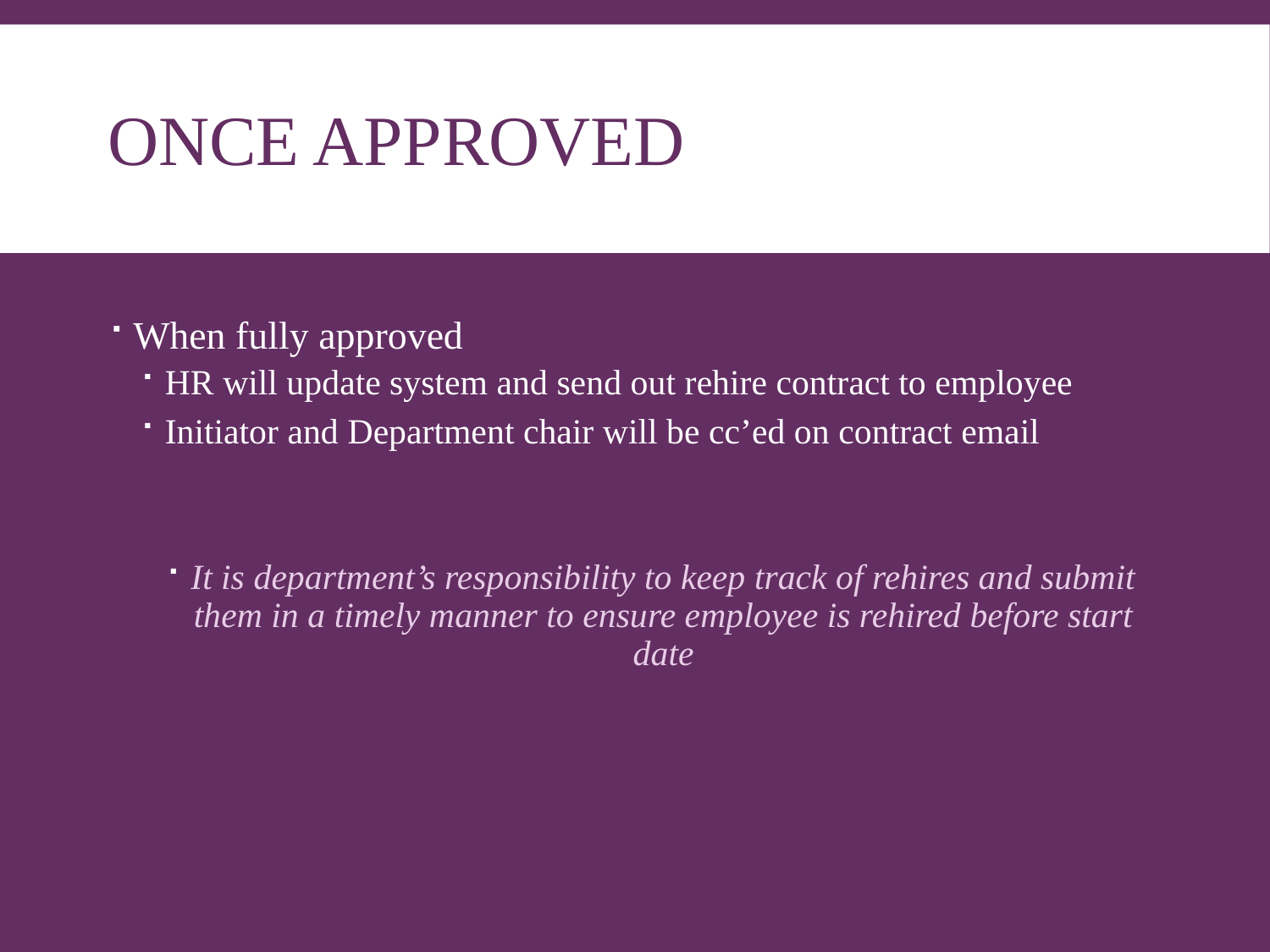

# Once approved
When fully approved
HR will update system and send out rehire contract to employee
Initiator and Department chair will be cc’ed on contract email

It is department’s responsibility to keep track of rehires and submit them in a timely manner to ensure employee is rehired before start date